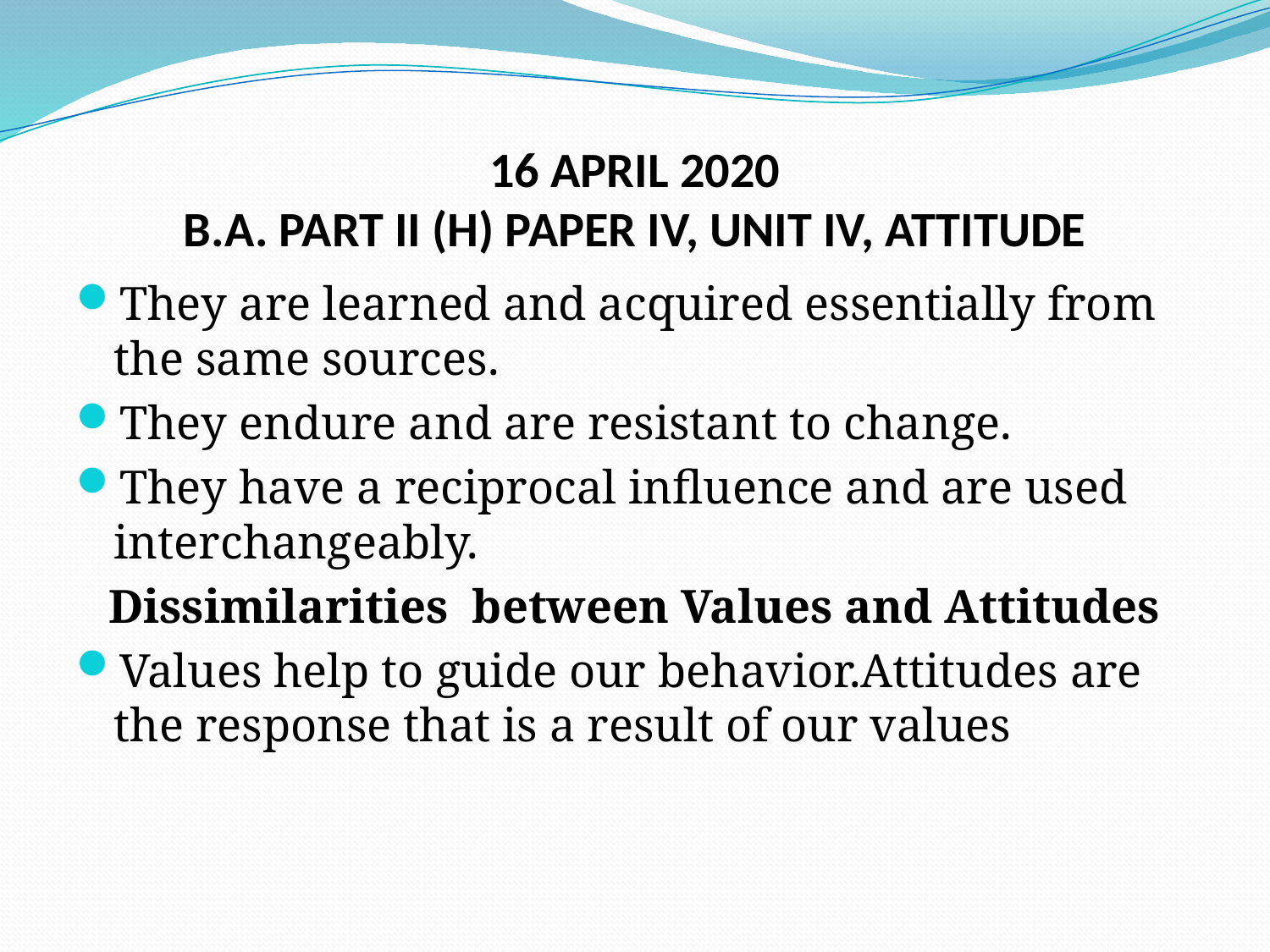

# 16 APRIL 2020 B.A. PART II (H) PAPER IV, UNIT IV, ATTITUDE
They are learned and acquired essentially from the same sources.
They endure and are resistant to change.
They have a reciprocal influence and are used interchangeably.
Dissimilarities  between Values and Attitudes
Values help to guide our behavior.Attitudes are the response that is a result of our values